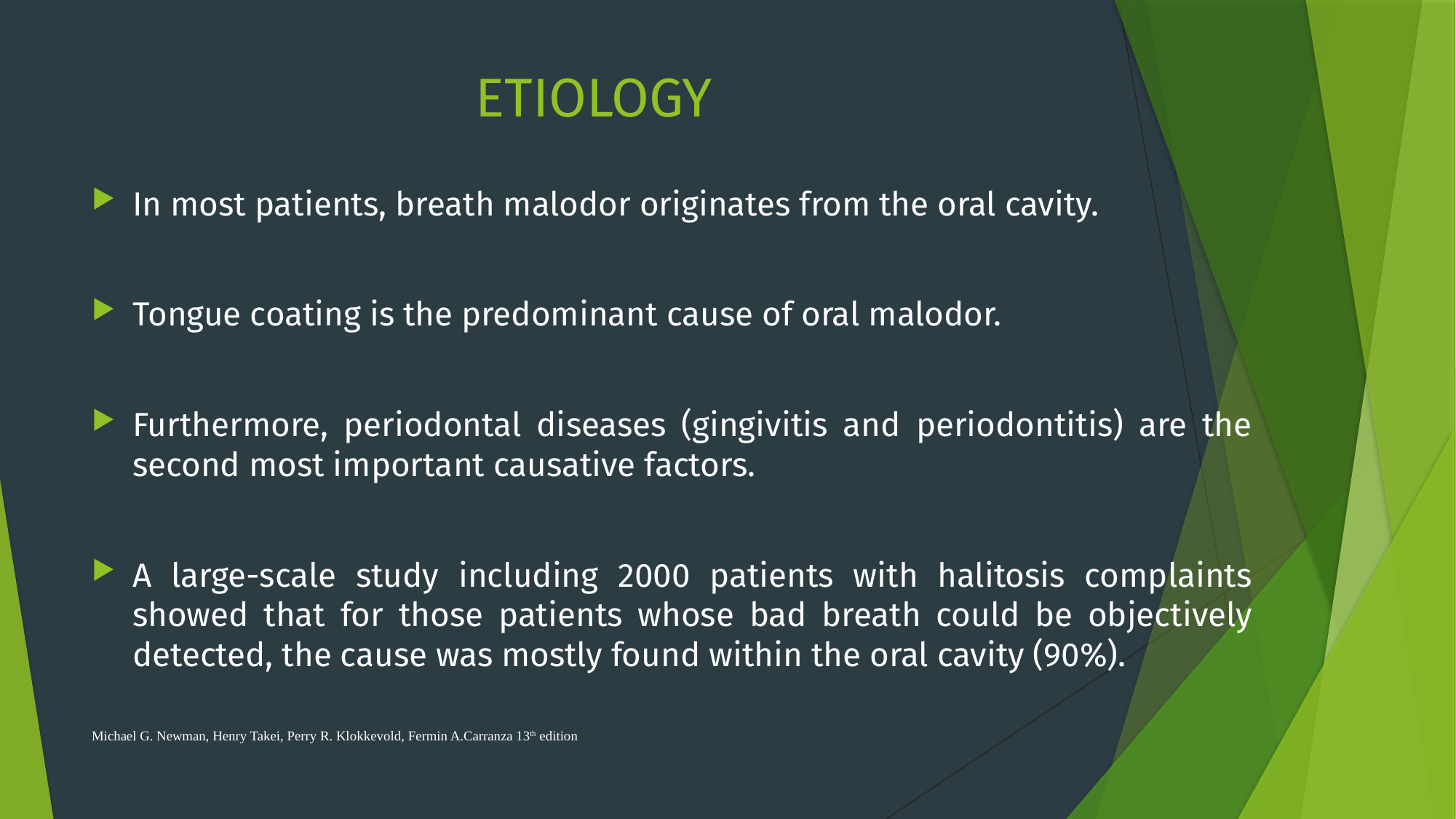

# ETIOLOGY
In most patients, breath malodor originates from the oral cavity.

Tongue coating is the predominant cause of oral malodor.

Furthermore, periodontal diseases (gingivitis and periodontitis) are the second most important causative factors.

A large-scale study including 2000 patients with halitosis complaints showed that for those patients whose bad breath could be objectively detected, the cause was mostly found within the oral cavity (90%).

Michael G. Newman, Henry Takei, Perry R. Klokkevold, Fermin A.Carranza 13th edition